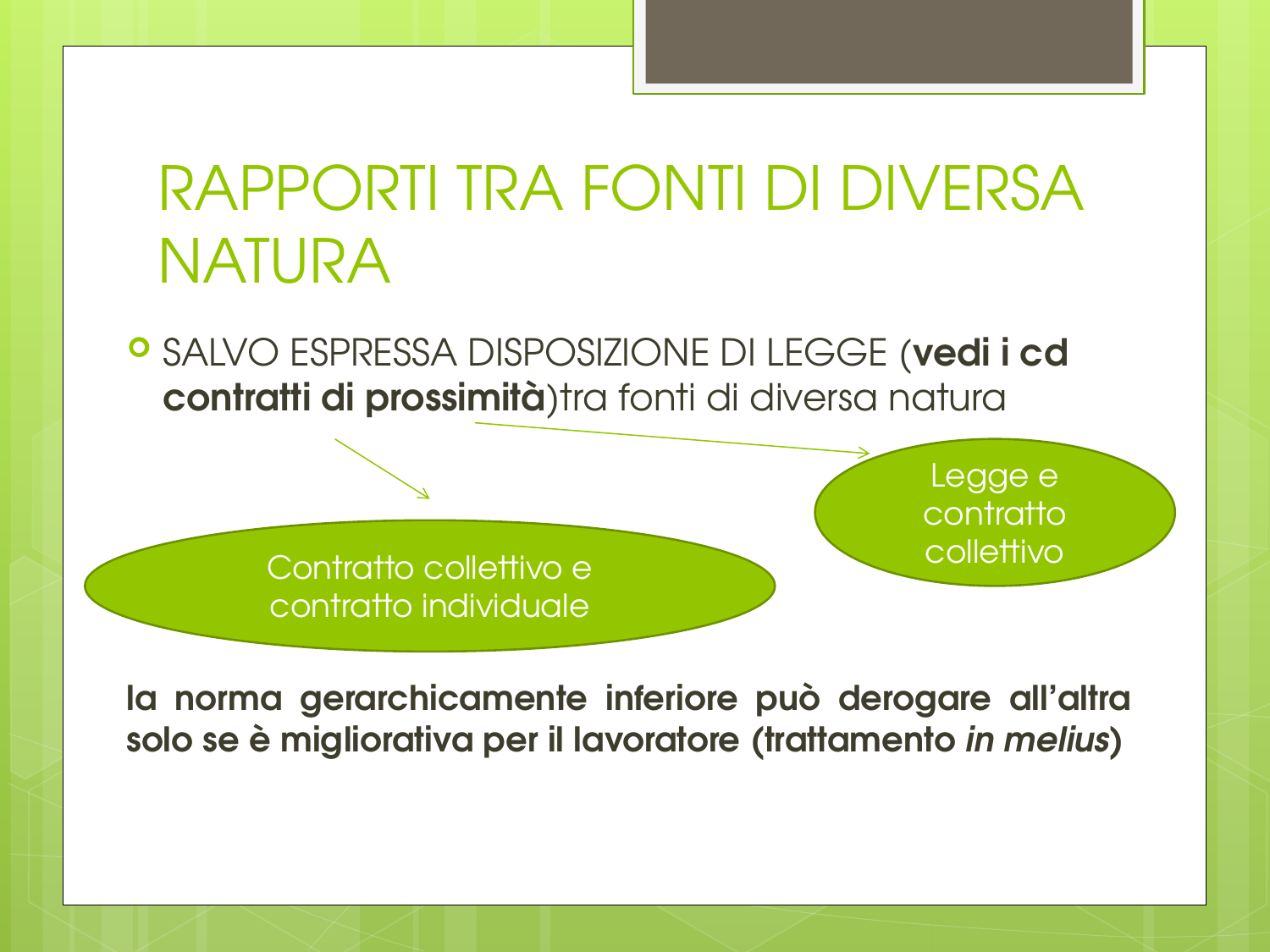

# RAPPORTI TRA FONTI DI DIVERSA NATURA
SALVO ESPRESSA DISPOSIZIONE DI LEGGE (vedi i cd contratti di prossimità)tra fonti di diversa natura

la norma gerarchicamente inferiore può derogare all’altra solo se è migliorativa per il lavoratore (trattamento in melius)
Legge e contratto collettivo
Contratto collettivo e contratto individuale